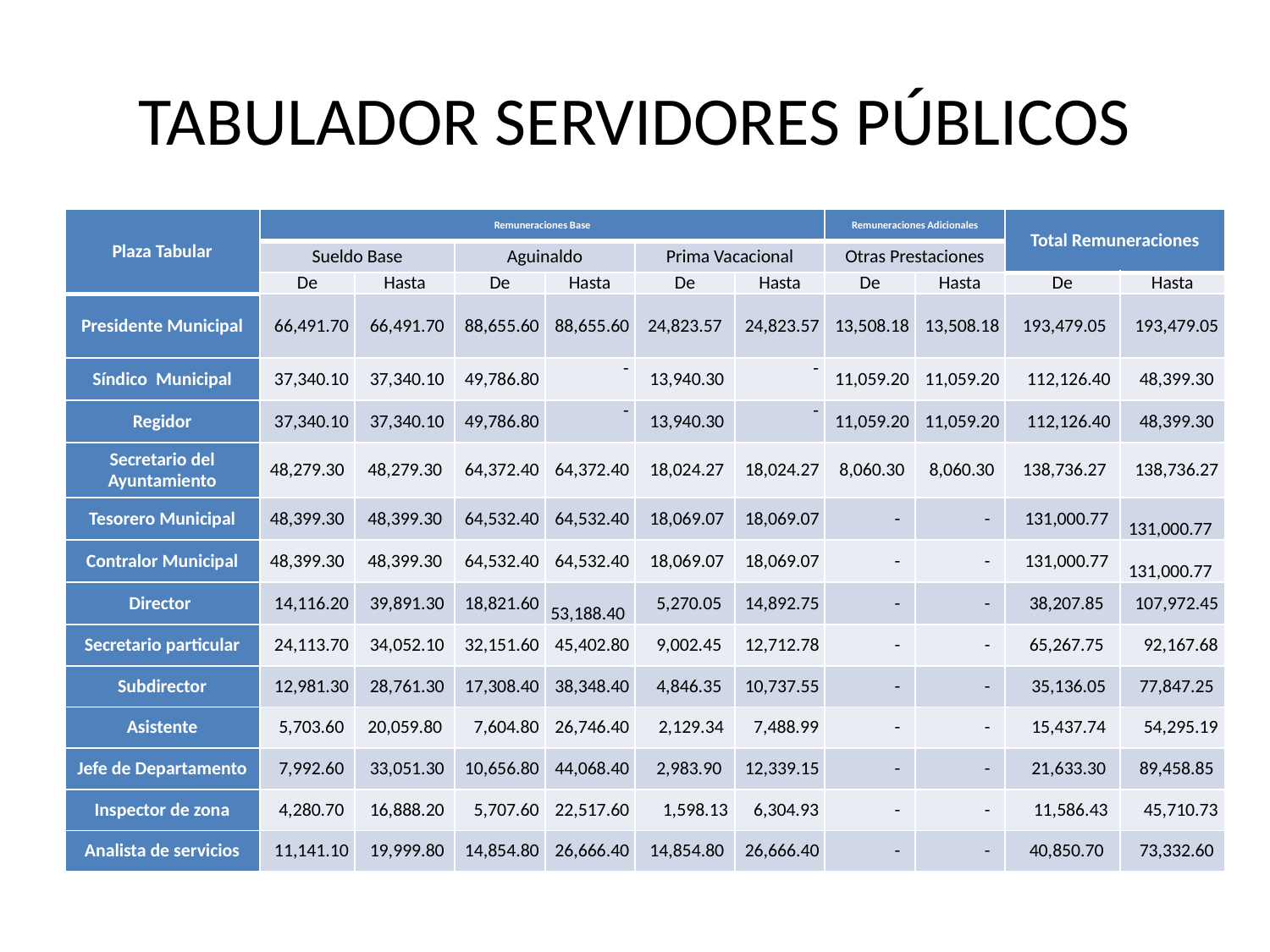

# TABULADOR SERVIDORES PÚBLICOS
| Plaza Tabular | Remuneraciones Base |  |  |  |  |  | Remuneraciones Adicionales |  | Total Remuneraciones |  |
| --- | --- | --- | --- | --- | --- | --- | --- | --- | --- | --- |
|  | Sueldo Base |  | Aguinaldo |  | Prima Vacacional |  | Otras Prestaciones |  |  |  |
|  | De | Hasta | De | Hasta | De | Hasta | De | Hasta | De | Hasta |
| Presidente Municipal | 66,491.70 | 66,491.70 | 88,655.60 | 88,655.60 | 24,823.57 | 24,823.57 | 13,508.18 | 13,508.18 | 193,479.05 | 193,479.05 |
| Síndico Municipal | 37,340.10 | 37,340.10 | 49,786.80 | - | 13,940.30 | - | 11,059.20 | 11,059.20 | 112,126.40 | 48,399.30 |
| Regidor | 37,340.10 | 37,340.10 | 49,786.80 | - | 13,940.30 | - | 11,059.20 | 11,059.20 | 112,126.40 | 48,399.30 |
| Secretario del Ayuntamiento | 48,279.30 | 48,279.30 | 64,372.40 | 64,372.40 | 18,024.27 | 18,024.27 | 8,060.30 | 8,060.30 | 138,736.27 | 138,736.27 |
| Tesorero Municipal | 48,399.30 | 48,399.30 | 64,532.40 | 64,532.40 | 18,069.07 | 18,069.07 | - | - | 131,000.77 | 131,000.77 |
| Contralor Municipal | 48,399.30 | 48,399.30 | 64,532.40 | 64,532.40 | 18,069.07 | 18,069.07 | - | - | 131,000.77 | 131,000.77 |
| Director | 14,116.20 | 39,891.30 | 18,821.60 | 53,188.40 | 5,270.05 | 14,892.75 | - | - | 38,207.85 | 107,972.45 |
| Secretario particular | 24,113.70 | 34,052.10 | 32,151.60 | 45,402.80 | 9,002.45 | 12,712.78 | - | - | 65,267.75 | 92,167.68 |
| Subdirector | 12,981.30 | 28,761.30 | 17,308.40 | 38,348.40 | 4,846.35 | 10,737.55 | - | - | 35,136.05 | 77,847.25 |
| Asistente | 5,703.60 | 20,059.80 | 7,604.80 | 26,746.40 | 2,129.34 | 7,488.99 | - | - | 15,437.74 | 54,295.19 |
| Jefe de Departamento | 7,992.60 | 33,051.30 | 10,656.80 | 44,068.40 | 2,983.90 | 12,339.15 | - | - | 21,633.30 | 89,458.85 |
| Inspector de zona | 4,280.70 | 16,888.20 | 5,707.60 | 22,517.60 | 1,598.13 | 6,304.93 | - | - | 11,586.43 | 45,710.73 |
| Analista de servicios | 11,141.10 | 19,999.80 | 14,854.80 | 26,666.40 | 14,854.80 | 26,666.40 | - | - | 40,850.70 | 73,332.60 |